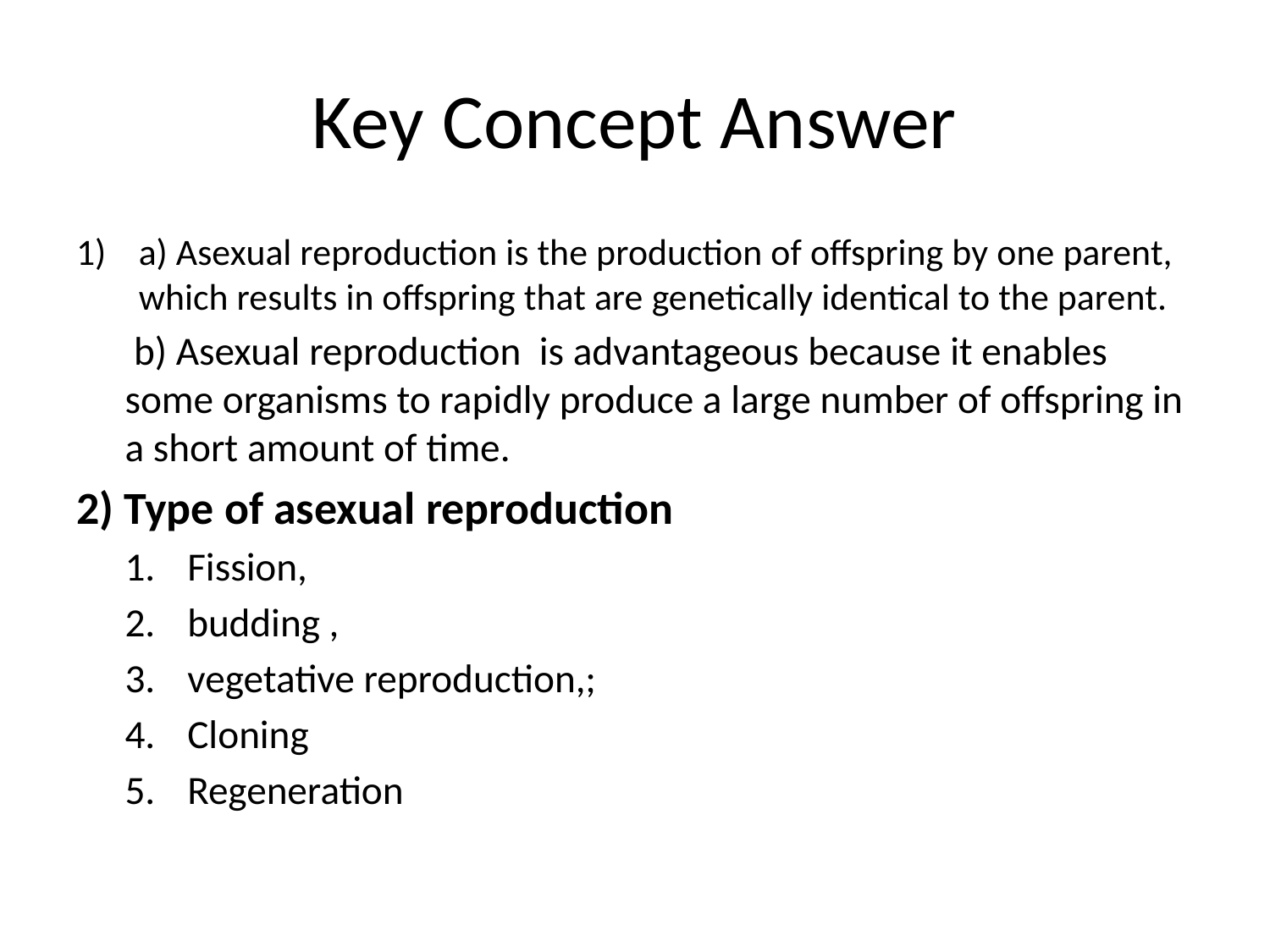

# Key Concept Answer
a) Asexual reproduction is the production of offspring by one parent, which results in offspring that are genetically identical to the parent.
 b) Asexual reproduction  is advantageous because it enables some organisms to rapidly produce a large number of offspring in a short amount of time.
2) Type of asexual reproduction
Fission,
budding ,
vegetative reproduction,;
Cloning
Regeneration